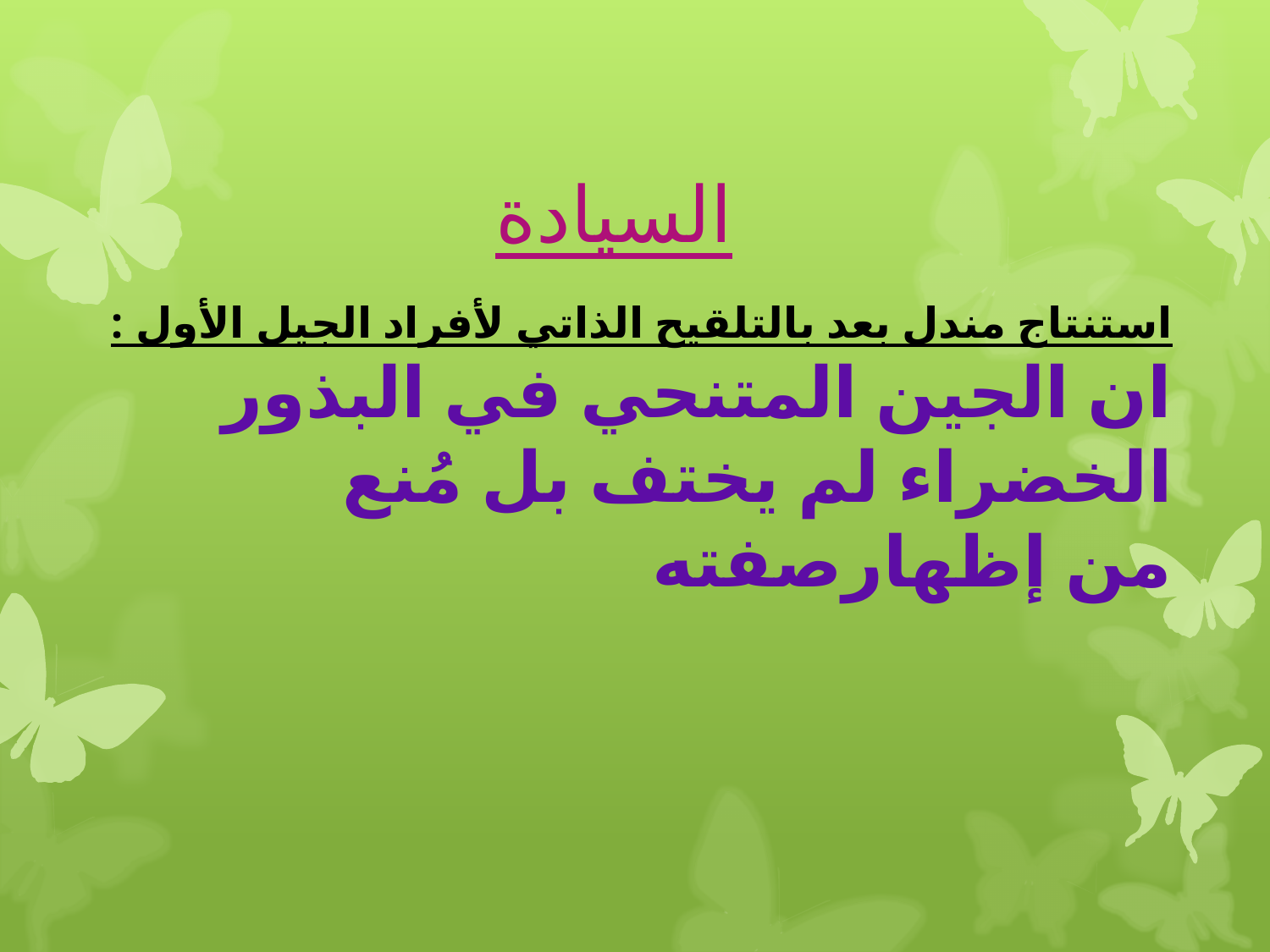

السيادة

استنتاج مندل بعد بالتلقيح الذاتي لأفراد الجيل الأول :
ان الجين المتنحي في البذور الخضراء لم يختف بل مُنع من إظهارصفته